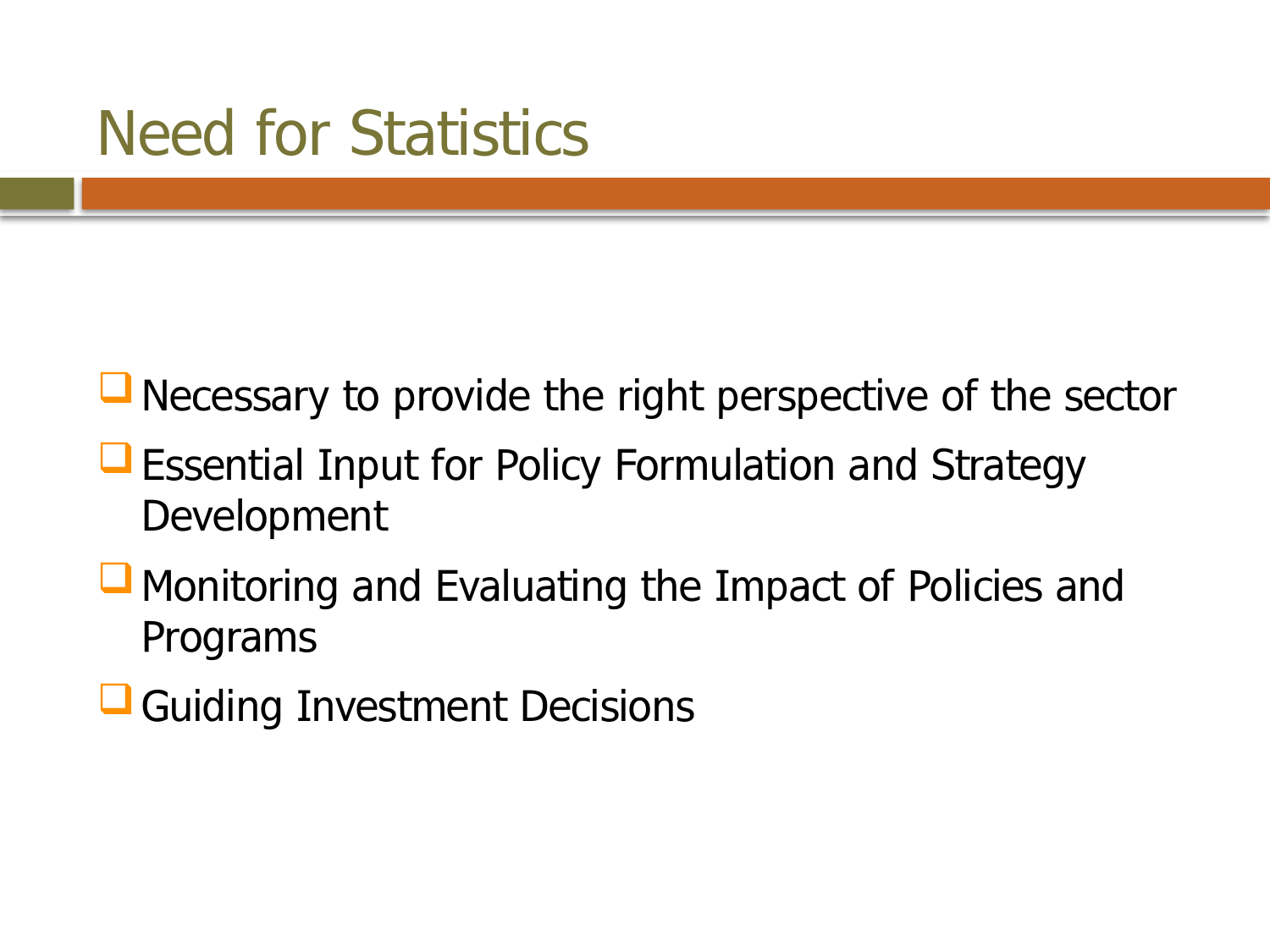

# Need for Statistics

Necessary to provide the right perspective of the sector
Essential Input for Policy Formulation and Strategy Development
Monitoring and Evaluating the Impact of Policies and Programs
Guiding Investment Decisions